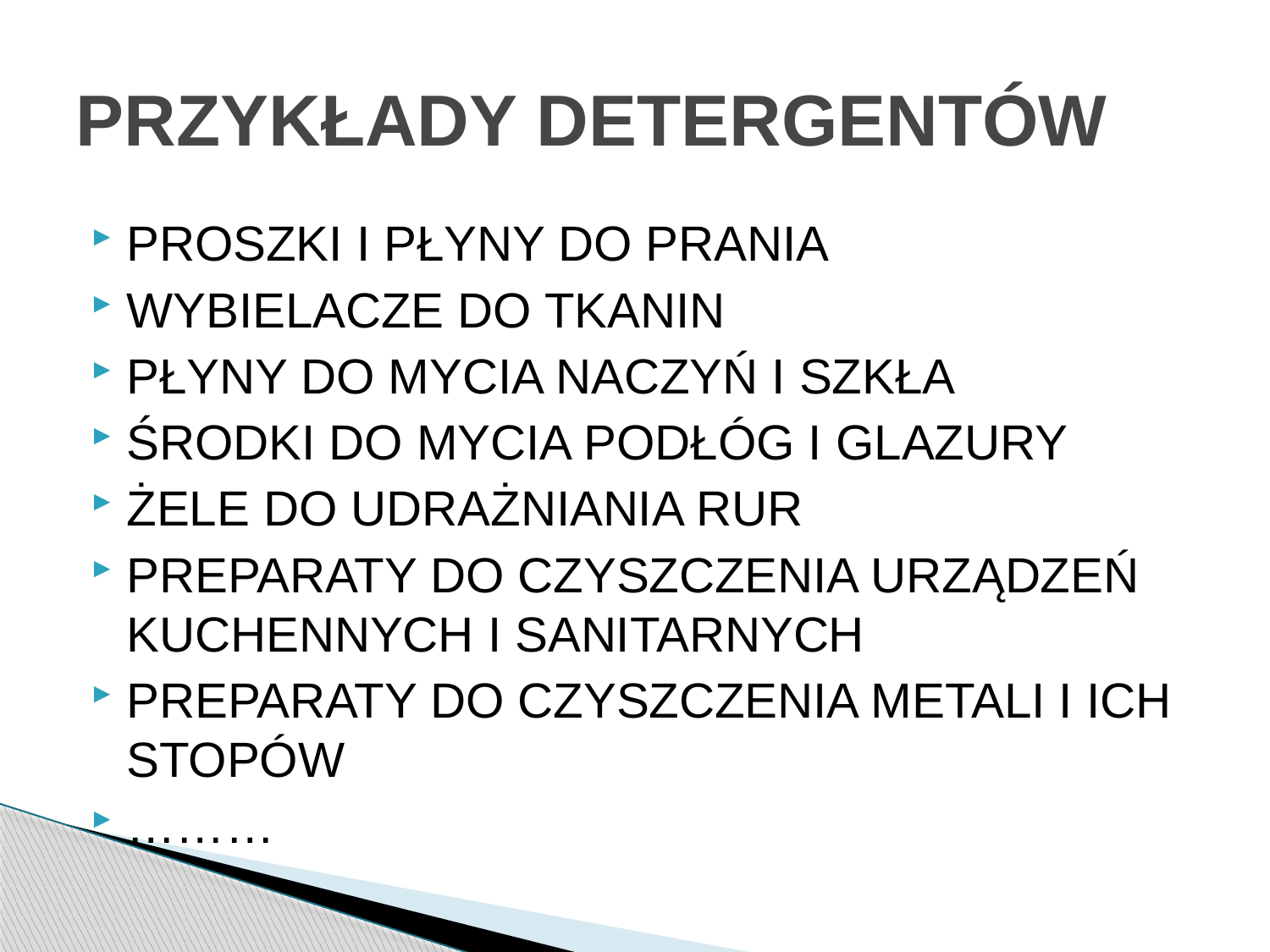

# PRZYKŁADY DETERGENTÓW
PROSZKI I PŁYNY DO PRANIA
WYBIELACZE DO TKANIN
PŁYNY DO MYCIA NACZYŃ I SZKŁA
ŚRODKI DO MYCIA PODŁÓG I GLAZURY
ŻELE DO UDRAŻNIANIA RUR
PREPARATY DO CZYSZCZENIA URZĄDZEŃ KUCHENNYCH I SANITARNYCH
PREPARATY DO CZYSZCZENIA METALI I ICH STOPÓW
………